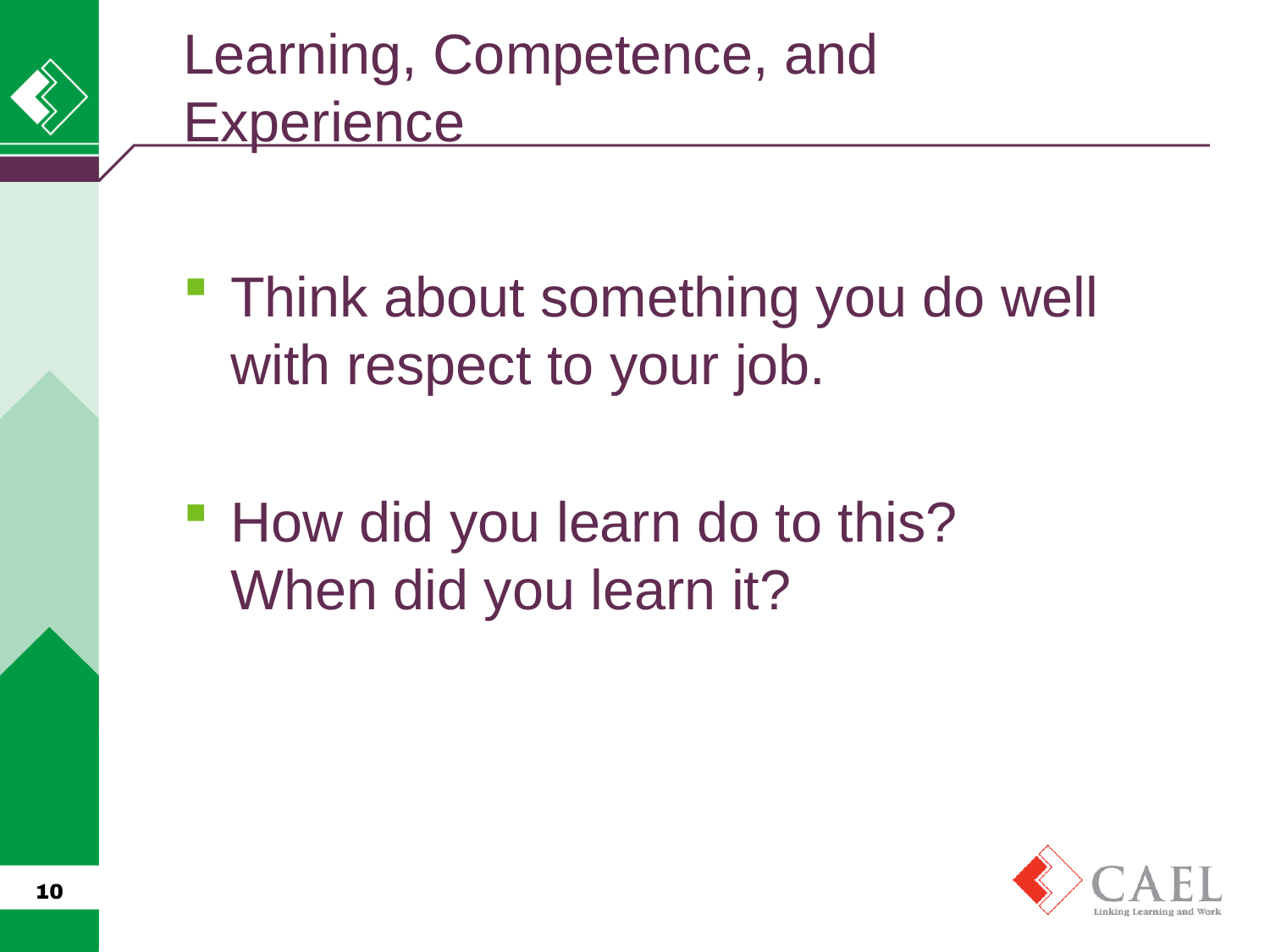

# Learning, Competence, and Experience
Think about something you do well with respect to your job.

How did you learn do to this?   When did you learn it?
10